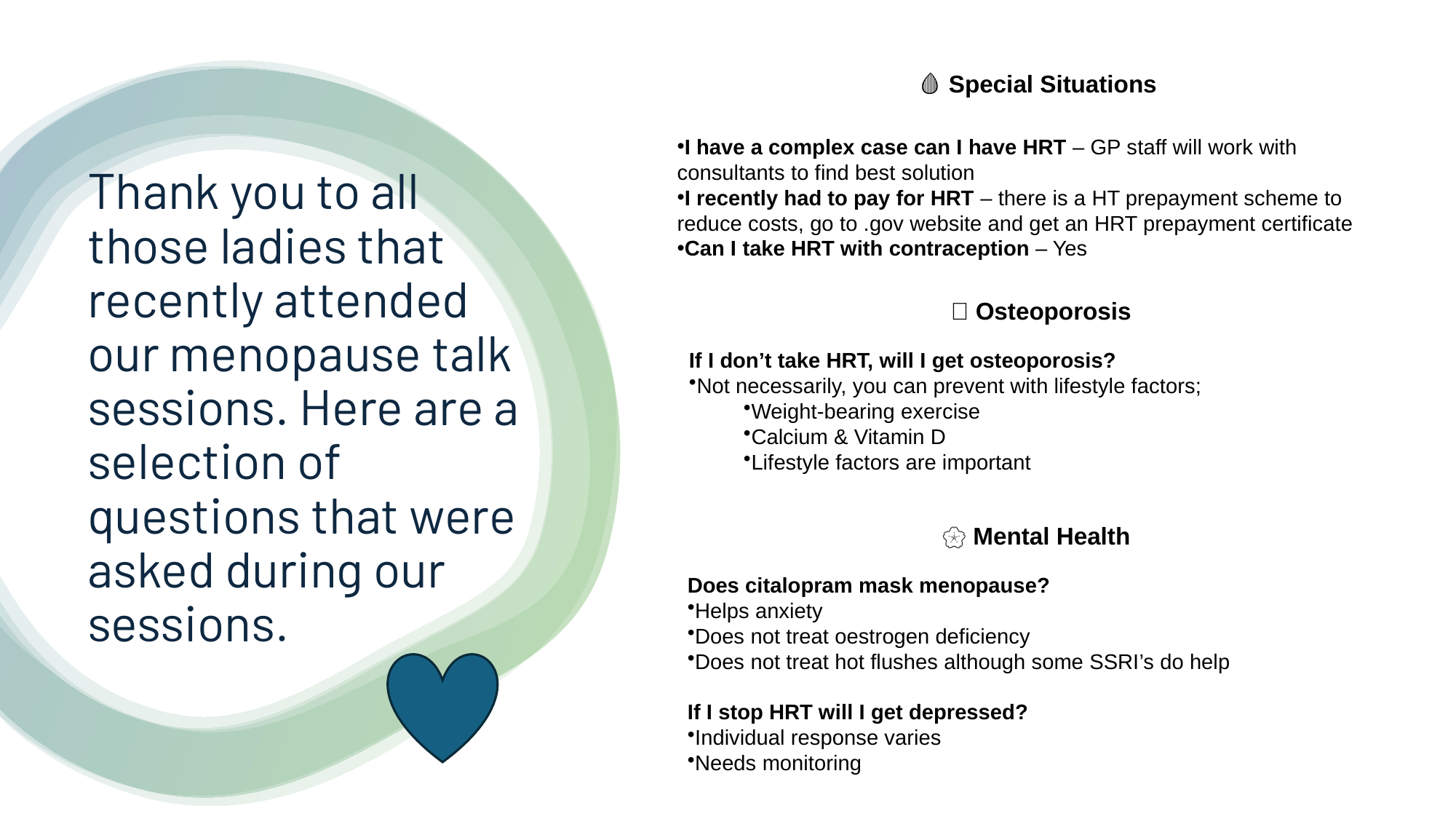

🩸 Special Situations
I have a complex case can I have HRT – GP staff will work with consultants to find best solution
I recently had to pay for HRT – there is a HT prepayment scheme to reduce costs, go to .gov website and get an HRT prepayment certificate
Can I take HRT with contraception – Yes
# Thank you to all those ladies that recently attended our menopause talk sessions. Here are a selection of questions that were asked during our sessions.
🦴 Osteoporosis

If I don’t take HRT, will I get osteoporosis?
Not necessarily, you can prevent with lifestyle factors;
Weight-bearing exercise
Calcium & Vitamin D
Lifestyle factors are important

🌸 Mental Health

Does citalopram mask menopause?
Helps anxiety
Does not treat oestrogen deficiency
Does not treat hot flushes although some SSRI’s do help

If I stop HRT will I get depressed?
Individual response varies
Needs monitoring